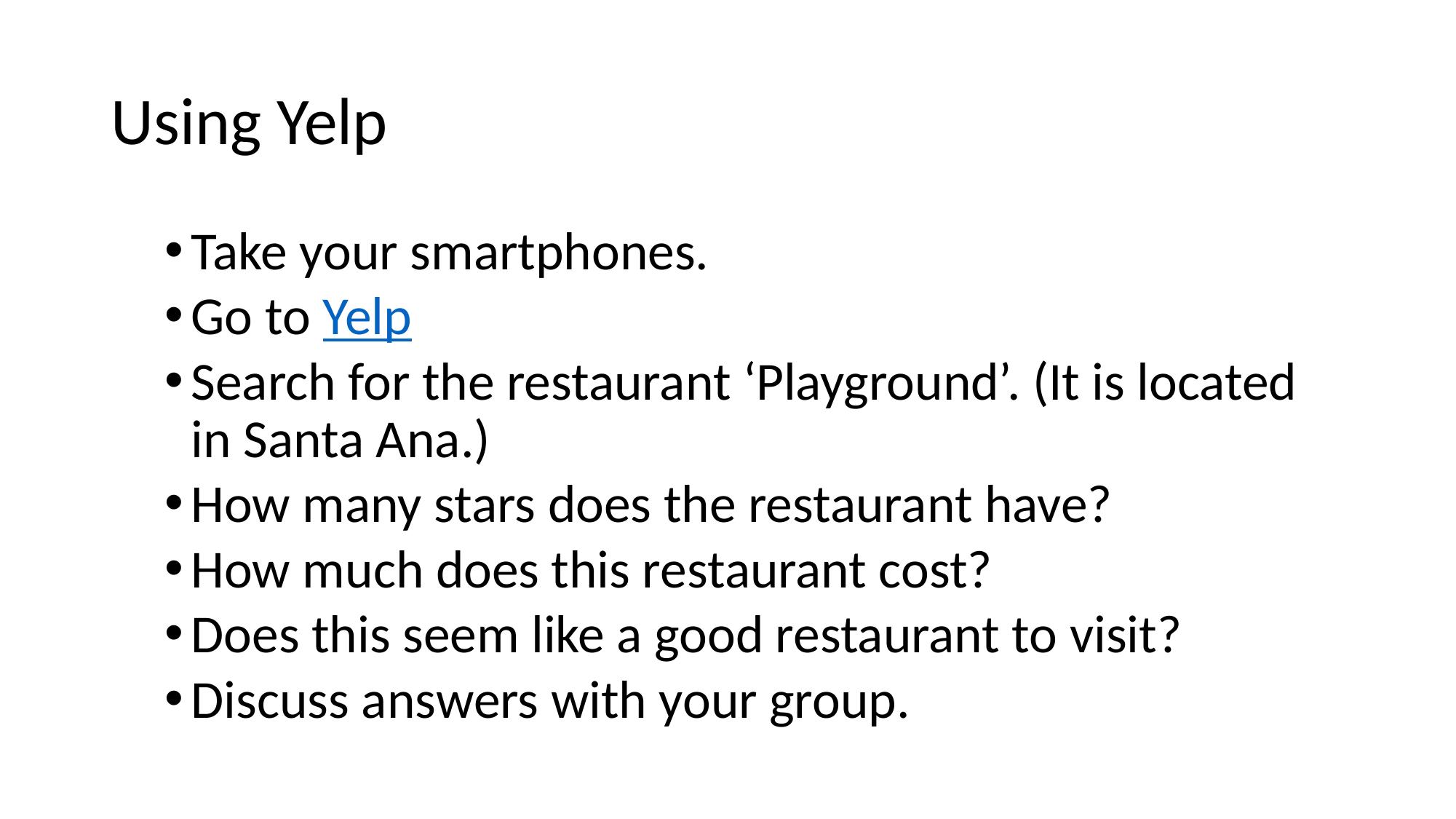

# Using Yelp
Take your smartphones.
Go to Yelp
Search for the restaurant ‘Playground’. (It is located in Santa Ana.)
How many stars does the restaurant have?
How much does this restaurant cost?
Does this seem like a good restaurant to visit?
Discuss answers with your group.